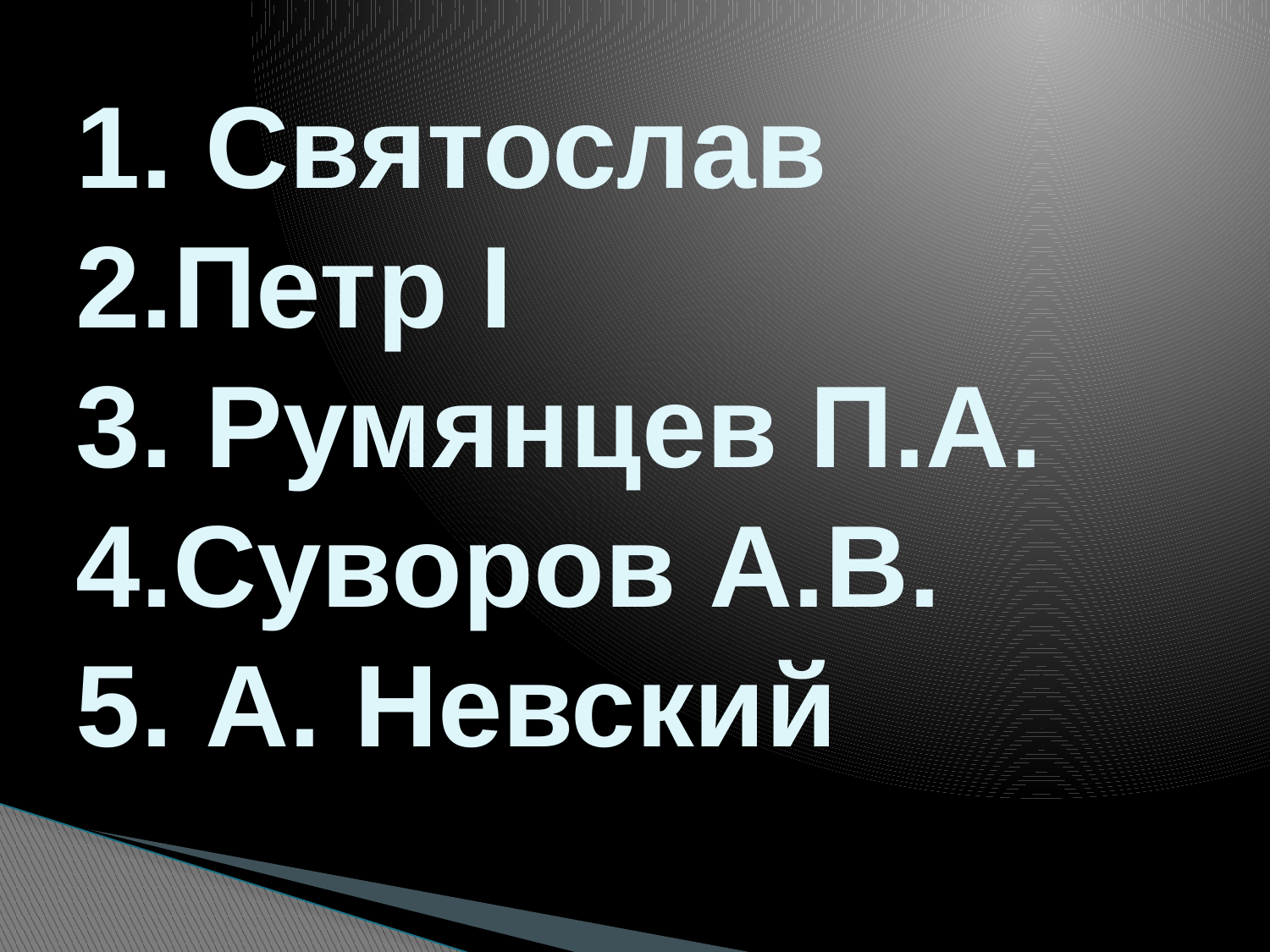

# 1. Святослав 2.Петр I 3. Румянцев П.А. 4.Суворов А.В. 5. А. Невский